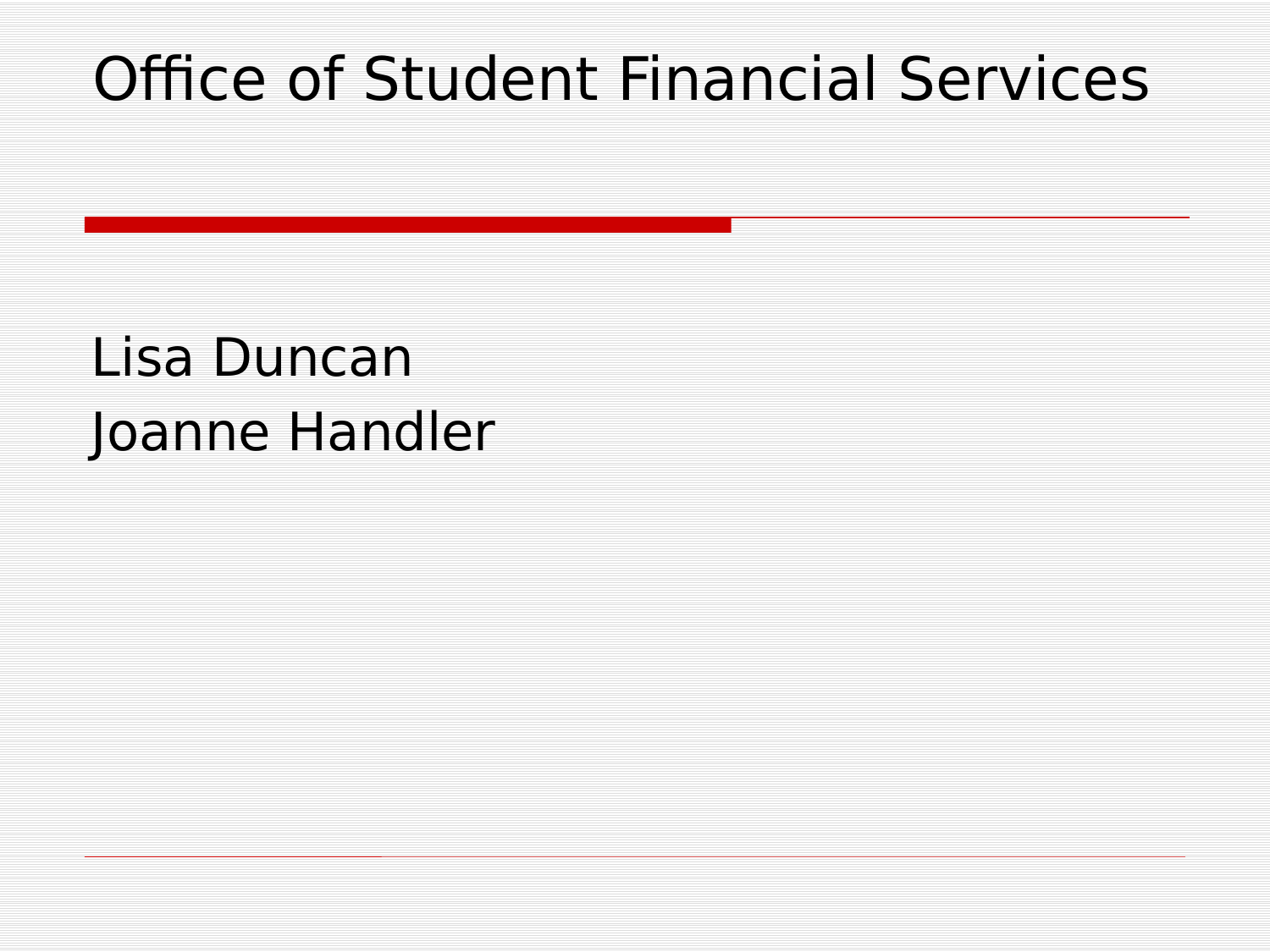

# Office of Student Financial Services

Lisa Duncan
Joanne Handler